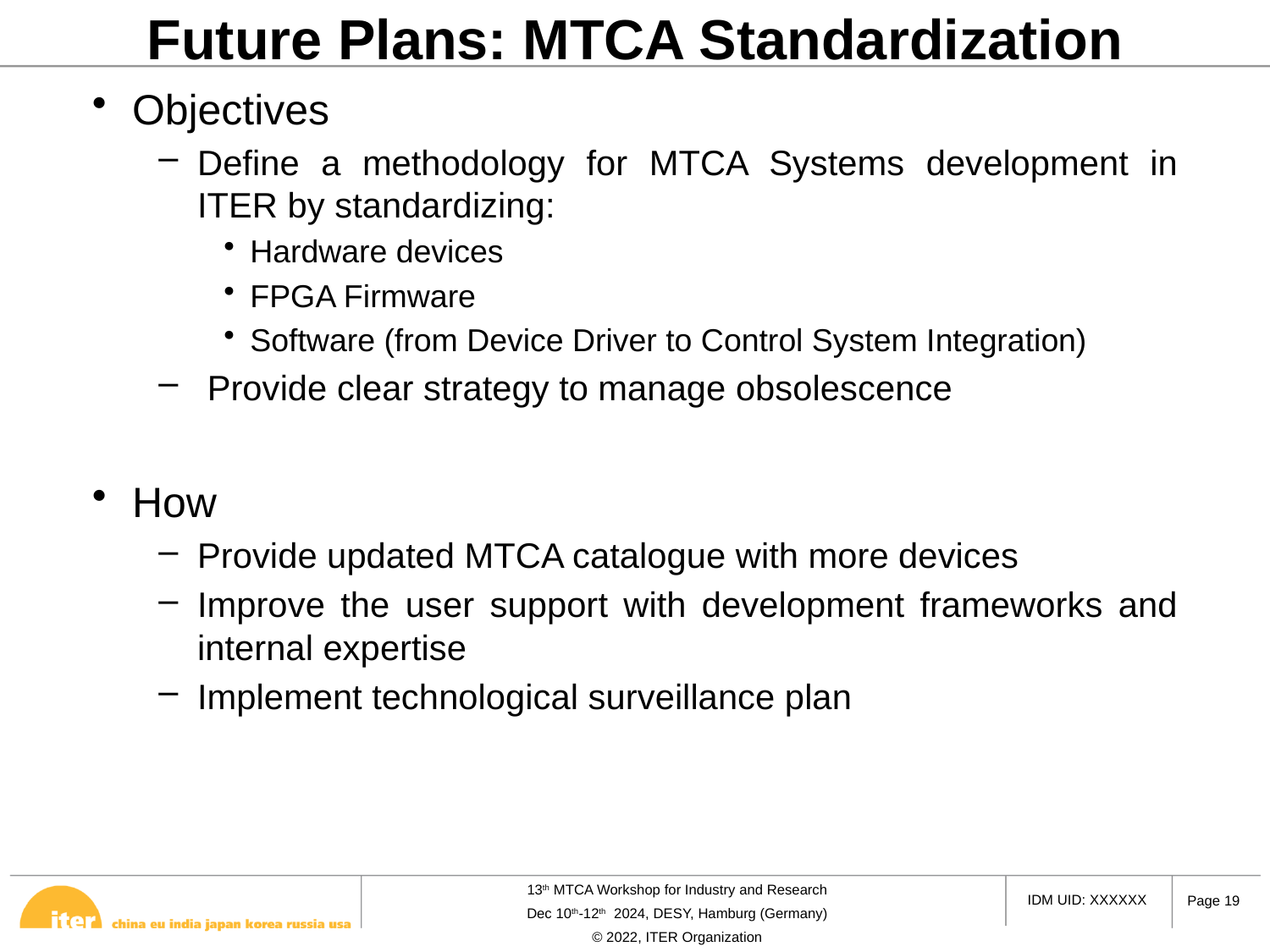

# Future Plans: MTCA Standardization
Objectives
Define a methodology for MTCA Systems development in ITER by standardizing:
Hardware devices
FPGA Firmware
Software (from Device Driver to Control System Integration)
 Provide clear strategy to manage obsolescence

How
Provide updated MTCA catalogue with more devices
Improve the user support with development frameworks and internal expertise
Implement technological surveillance plan